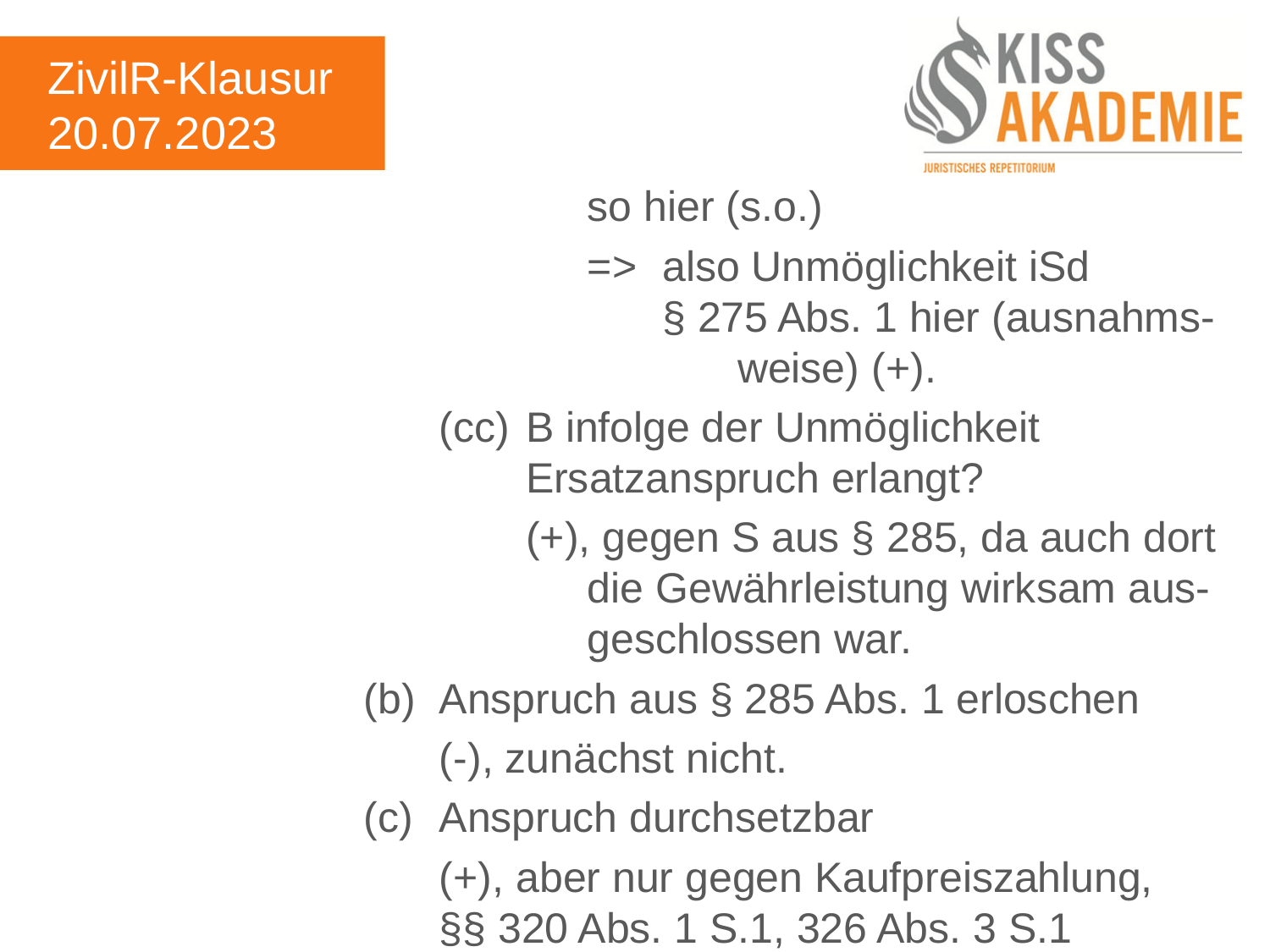

ZivilR-Klausur
20.07.2023
									so hier (s.o.)
									=>	also Unmöglichkeit iSd											§ 275 Abs. 1 hier (ausnahms-											weise) (+).
							(cc)	B infolge der Unmöglichkeit										Ersatzanspruch erlangt?
								(+), gegen S aus § 285, da auch dort									die Gewährleistung wirksam aus-									geschlossen war.
						(b)	Anspruch aus § 285 Abs. 1 erloschen
							(-), zunächst nicht.
						(c)	Anspruch durchsetzbar
							(+), aber nur gegen Kaufpreiszahlung,								§§ 320 Abs. 1 S.1, 326 Abs. 3 S.1